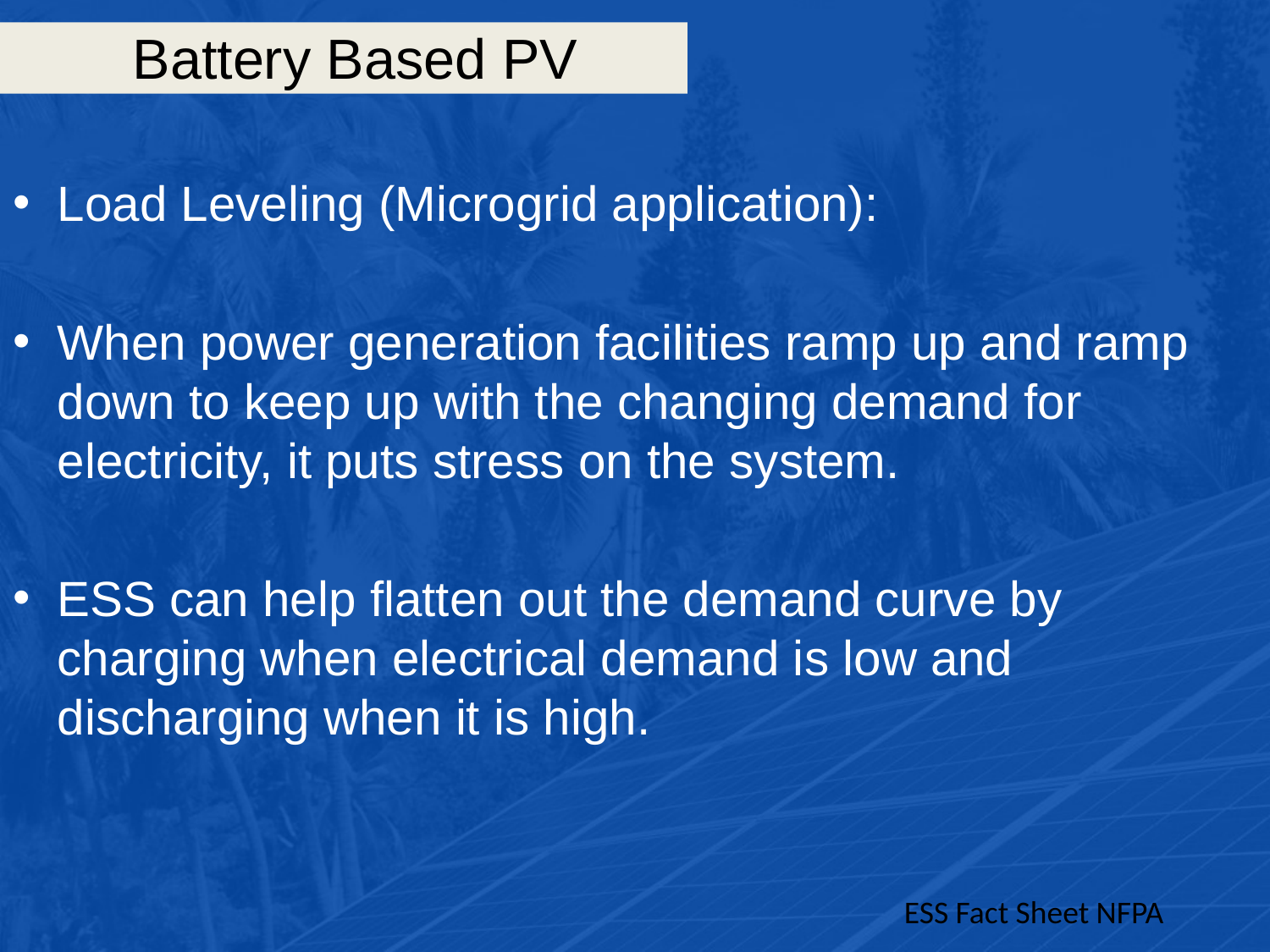

# Battery Based PV
Load Leveling (Microgrid application):

When power generation facilities ramp up and ramp down to keep up with the changing demand for electricity, it puts stress on the system.

ESS can help flatten out the demand curve by charging when electrical demand is low and discharging when it is high.
ESS Fact Sheet NFPA